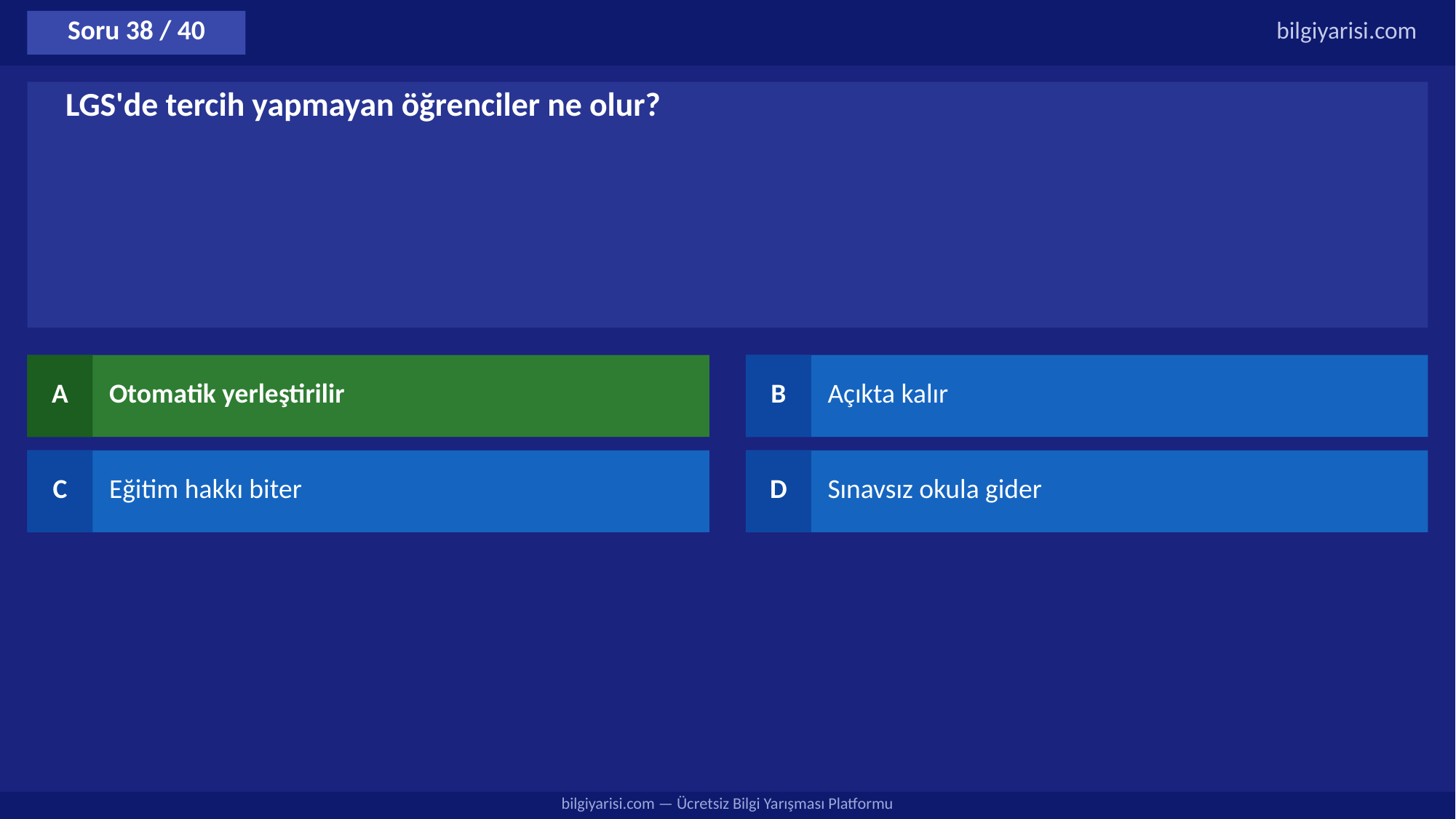

Soru 38 / 40
bilgiyarisi.com

LGS'de tercih yapmayan öğrenciler ne olur?

A
Otomatik yerleştirilir

B
Açıkta kalır

C
Eğitim hakkı biter

D
Sınavsız okula gider
bilgiyarisi.com — Ücretsiz Bilgi Yarışması Platformu